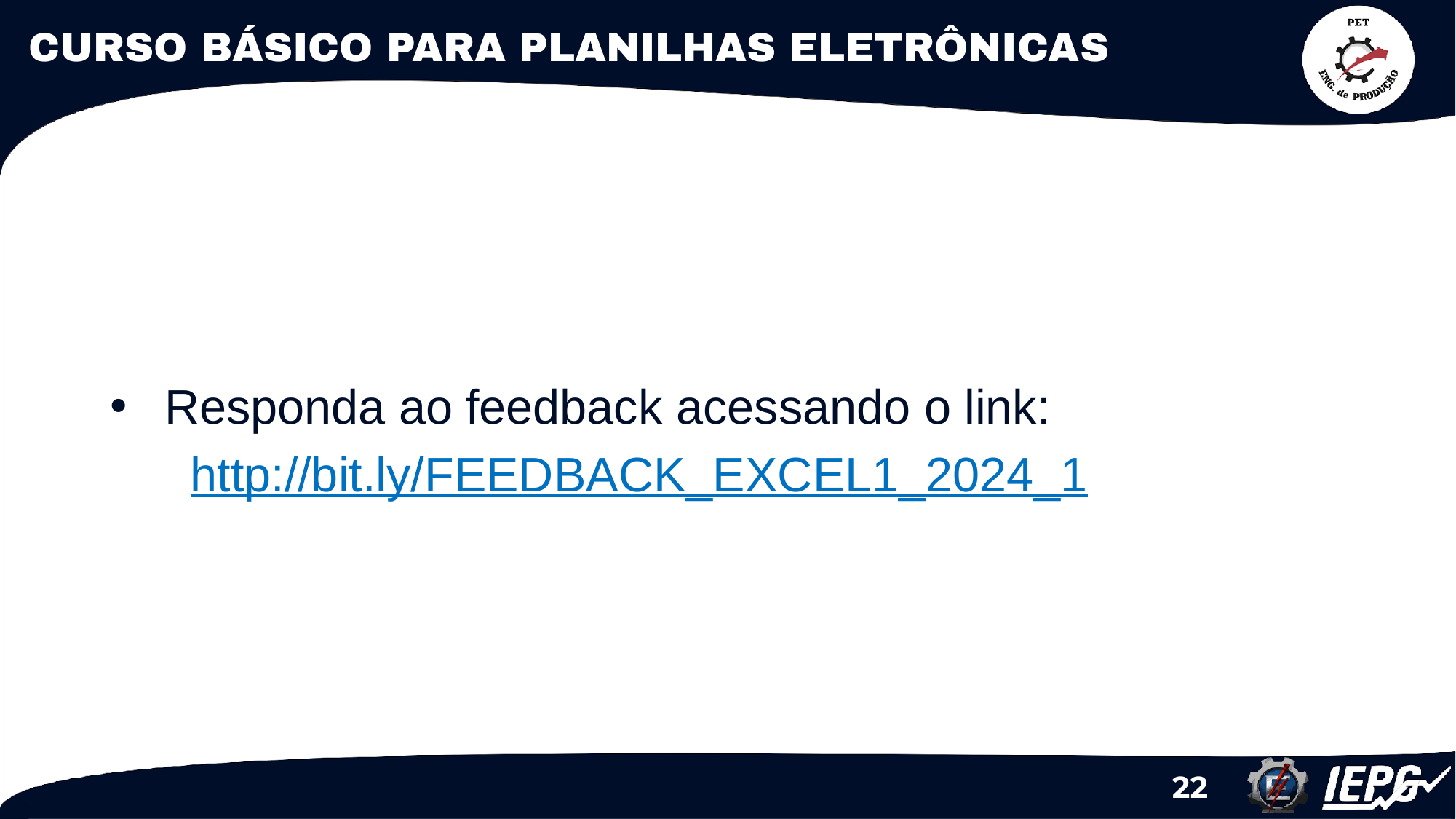

# CURSO BÁSICO PARA PLANILHAS ELETRÔNICAS

Responda ao feedback acessando o link:
      http://bit.ly/FEEDBACK_EXCEL1_2024_1
22